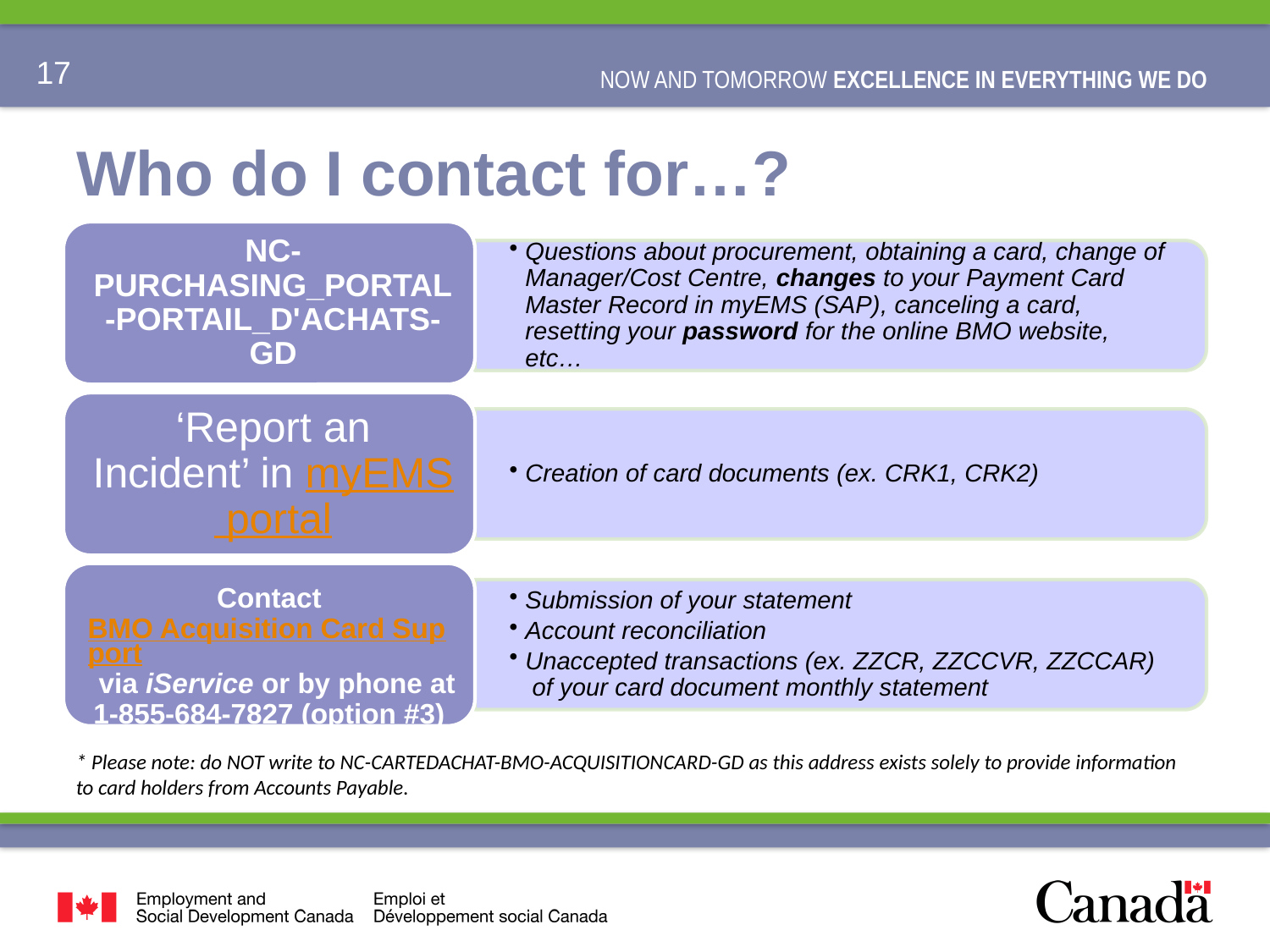

# Who do I contact for…?
Questions about procurement, obtaining a card, change of Manager/Cost Centre, changes to your Payment Card Master Record in myEMS (SAP), canceling a card, resetting your password for the online BMO website, etc…
NC-PURCHASING_PORTAL-PORTAIL_D'ACHATS-GD
Creation of card documents (ex. CRK1, CRK2)
‘Report an Incident’ in myEMS portal
Submission of your statement
Account reconciliation
Unaccepted transactions (ex. ZZCR, ZZCCVR, ZZCCAR)  of your card document monthly statement
Contact BMO Acquisition Card Support via iService or by phone at 1-855-684-7827 (option #3)
* Please note: do NOT write to NC-CARTEDACHAT-BMO-ACQUISITIONCARD-GD as this address exists solely to provide information to card holders from Accounts Payable.